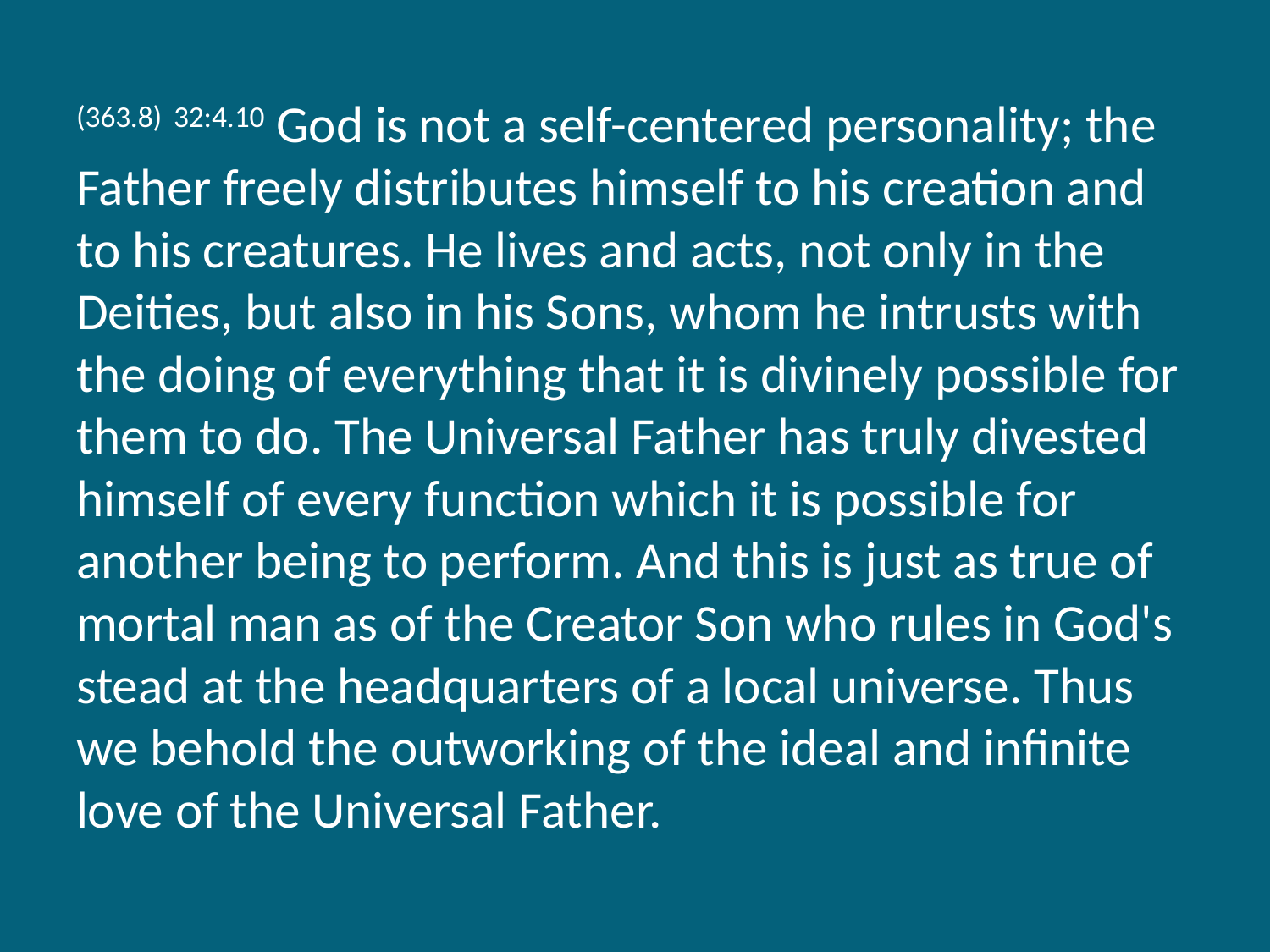

(363.8) 32:4.10 God is not a self-centered personality; the Father freely distributes himself to his creation and to his creatures. He lives and acts, not only in the Deities, but also in his Sons, whom he intrusts with the doing of everything that it is divinely possible for them to do. The Universal Father has truly divested himself of every function which it is possible for another being to perform. And this is just as true of mortal man as of the Creator Son who rules in God's stead at the headquarters of a local universe. Thus we behold the outworking of the ideal and infinite love of the Universal Father.